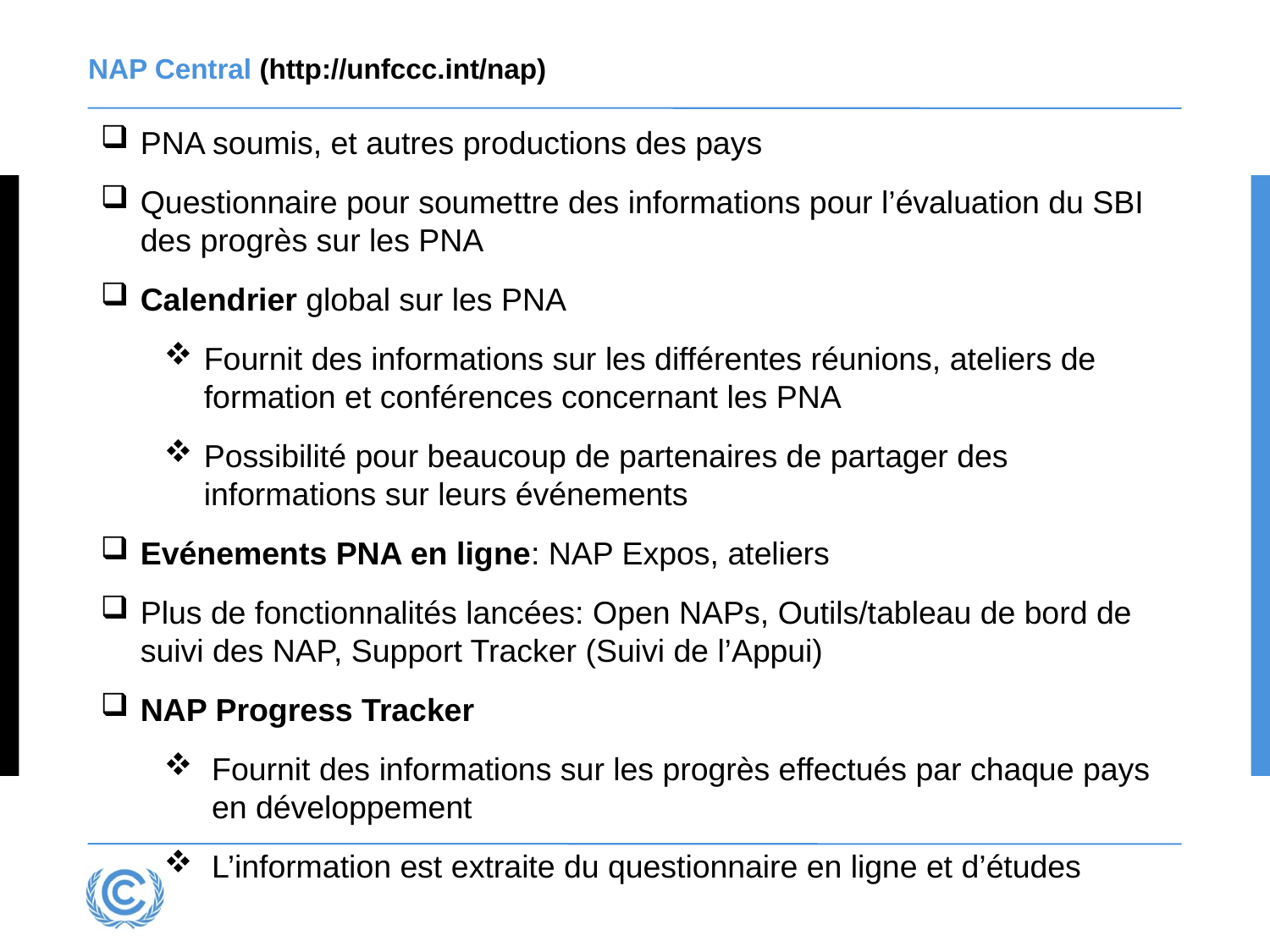

# NAP Central (http://unfccc.int/nap)
PNA soumis, et autres productions des pays
Questionnaire pour soumettre des informations pour l’évaluation du SBI des progrès sur les PNA
Calendrier global sur les PNA
Fournit des informations sur les différentes réunions, ateliers de formation et conférences concernant les PNA
Possibilité pour beaucoup de partenaires de partager des informations sur leurs événements
Evénements PNA en ligne: NAP Expos, ateliers
Plus de fonctionnalités lancées: Open NAPs, Outils/tableau de bord de suivi des NAP, Support Tracker (Suivi de l’Appui)
NAP Progress Tracker
Fournit des informations sur les progrès effectués par chaque pays en développement
L’information est extraite du questionnaire en ligne et d’études